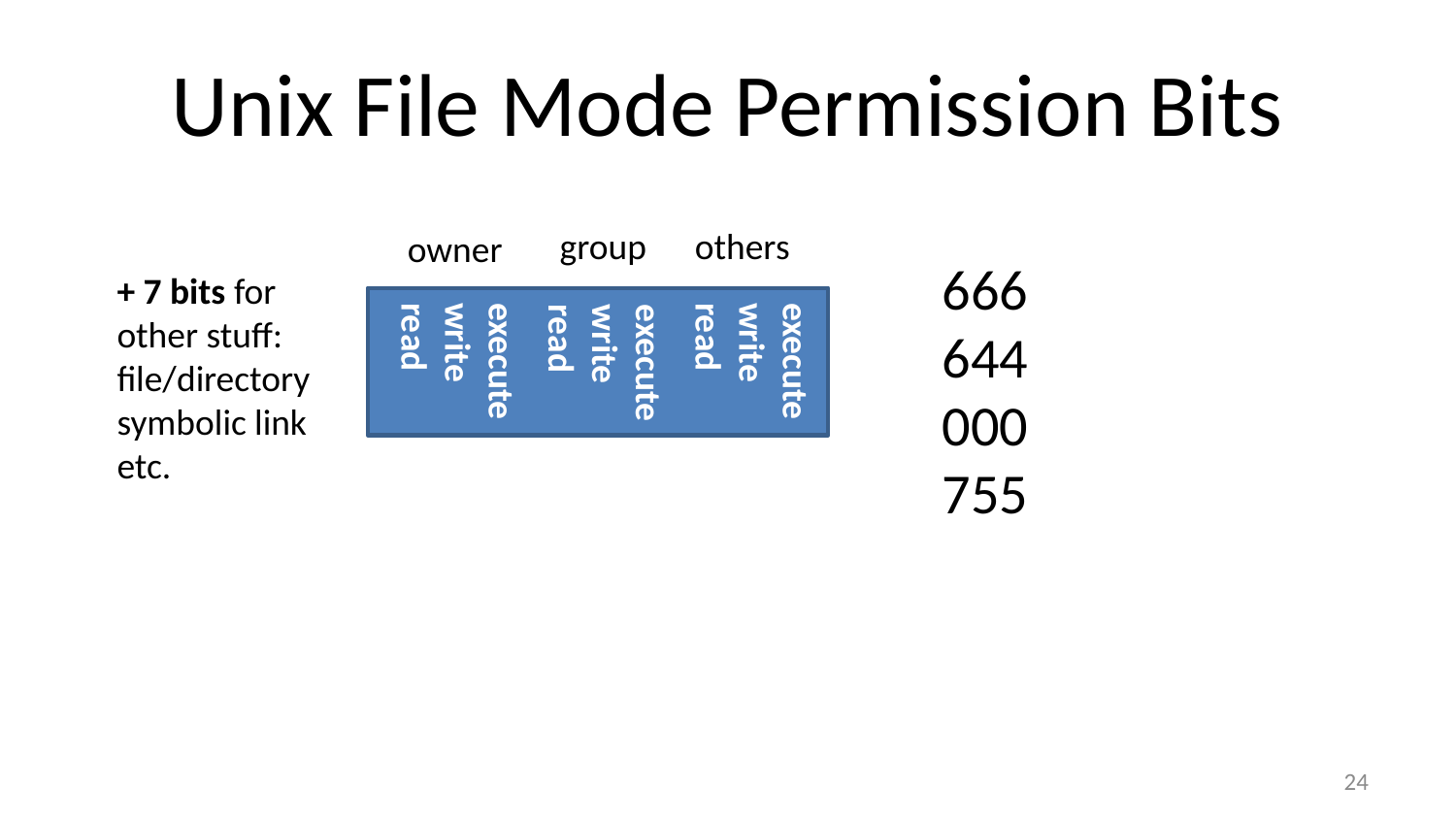

# Unix File Mode Permission Bits
group
others
owner
666
644
000
755
+ 7 bits for
other stuff:
file/directory
symbolic link
etc.

execute
write
read
execute
write
read
execute
write
read
24